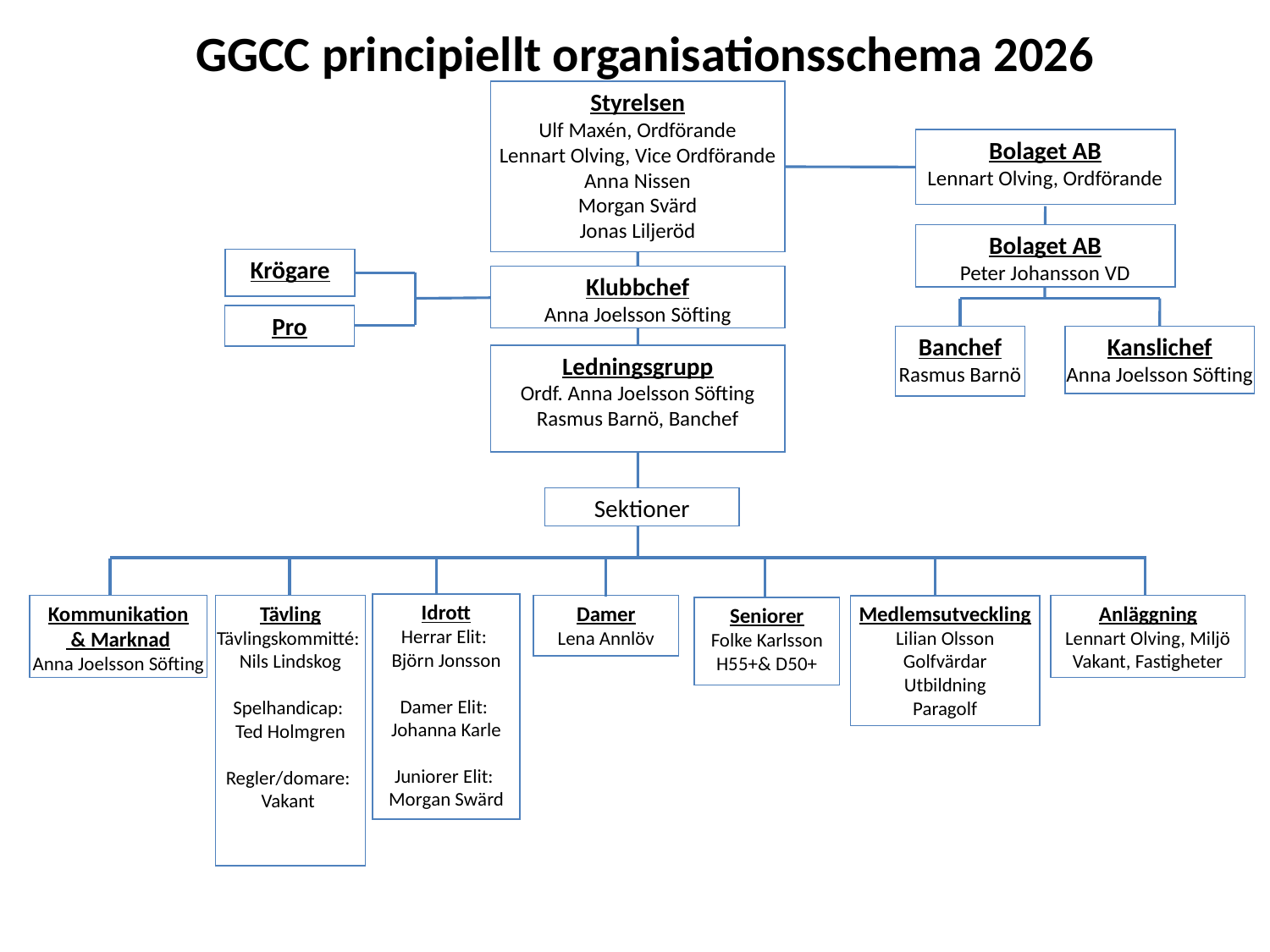

# GGCC principiellt organisationsschema 2026
Styrelsen
Ulf Maxén, Ordförande
Lennart Olving, Vice Ordförande
Anna Nissen
Morgan Svärd
Jonas Liljeröd
Bolaget AB
Lennart Olving, Ordförande
Bolaget AB
Peter Johansson VD
Krögare
Klubbchef
Anna Joelsson Söfting
Pro
Kanslichef
Anna Joelsson Söfting
Banchef
Rasmus Barnö
Ledningsgrupp
Ordf. Anna Joelsson Söfting
Rasmus Barnö, Banchef
Sektioner
Idrott
Herrar Elit:
Björn Jonsson

Damer Elit:
Johanna Karle

Juniorer Elit:
Morgan Swärd
Tävling
Tävlingskommitté:
Nils Lindskog

Spelhandicap:
Ted Holmgren

Regler/domare:
Vakant

Damer
Lena Annlöv
Anläggning
Lennart Olving, Miljö
Vakant, Fastigheter
Kommunikation
 & Marknad
Anna Joelsson Söfting
Medlemsutveckling
Lilian Olsson
Golfvärdar
Utbildning
Paragolf
Seniorer
Folke Karlsson
H55+& D50+